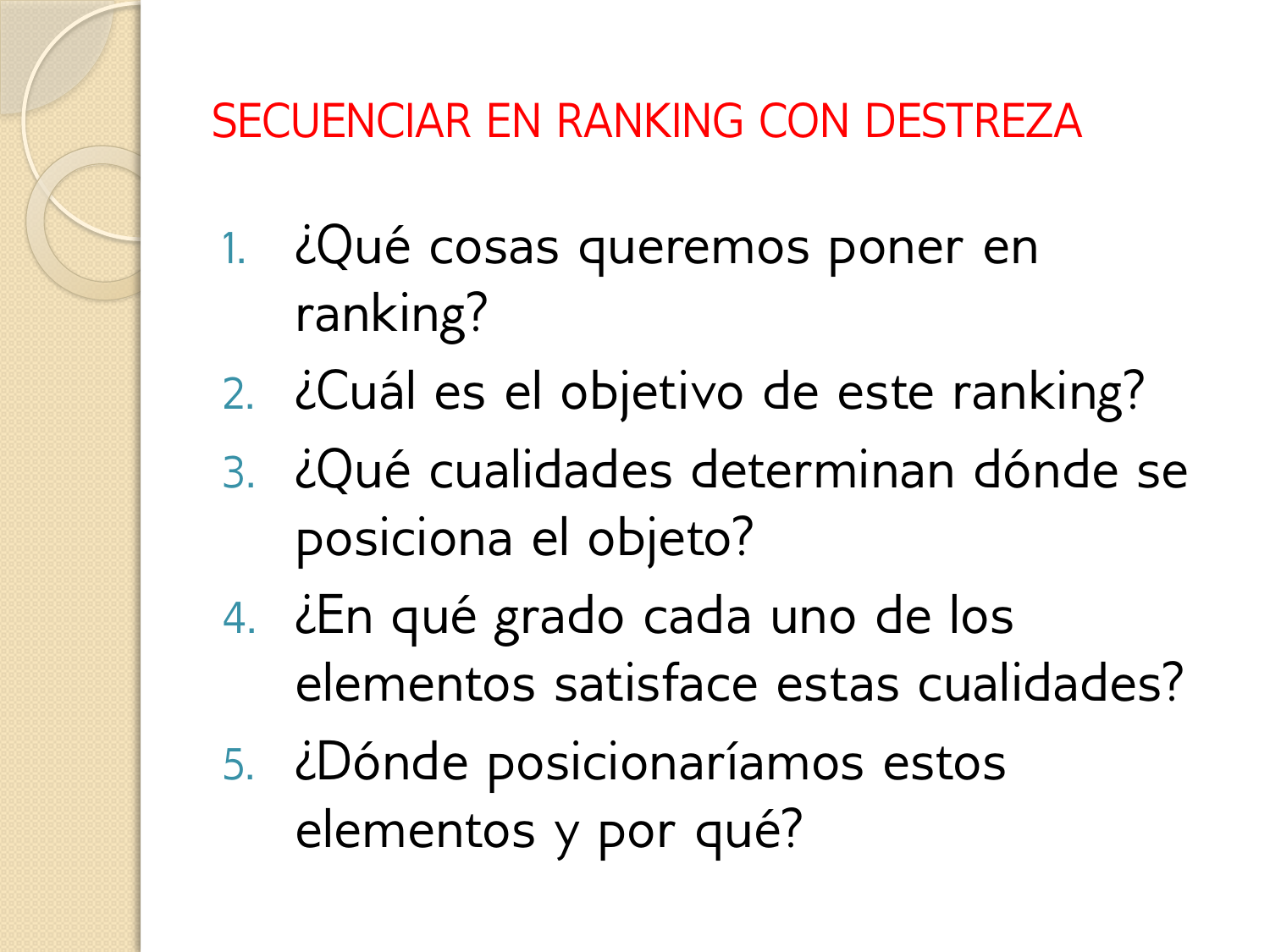

# SECUENCIAR EN RANKING CON DESTREZA
¿Qué cosas queremos poner en ranking?
¿Cuál es el objetivo de este ranking?
¿Qué cualidades determinan dónde se posiciona el objeto?
¿En qué grado cada uno de los elementos satisface estas cualidades?
¿Dónde posicionaríamos estos elementos y por qué?